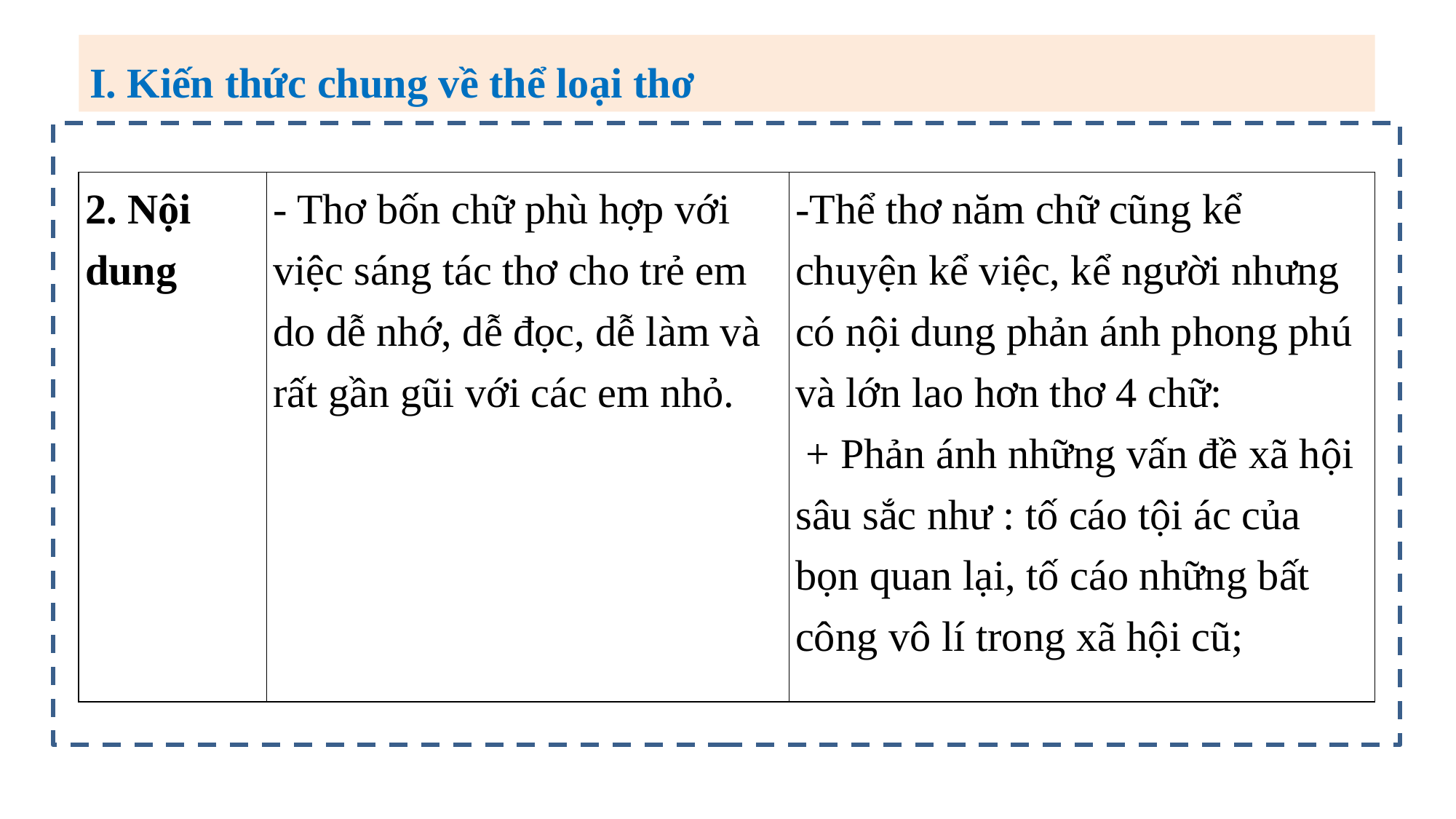

I. Kiến thức chung về thể loại thơ

| 2. Nội dung | - Thơ bốn chữ phù hợp với việc sáng tác thơ cho trẻ em do dễ nhớ, dễ đọc, dễ làm và rất gần gũi với các em nhỏ. | -Thể thơ năm chữ cũng kể chuyện kể việc, kể người nhưng có nội dung phản ánh phong phú và lớn lao hơn thơ 4 chữ: + Phản ánh những vấn đề xã hội sâu sắc như : tố cáo tội ác của bọn quan lại, tố cáo những bất công vô lí trong xã hội cũ; |
| --- | --- | --- |